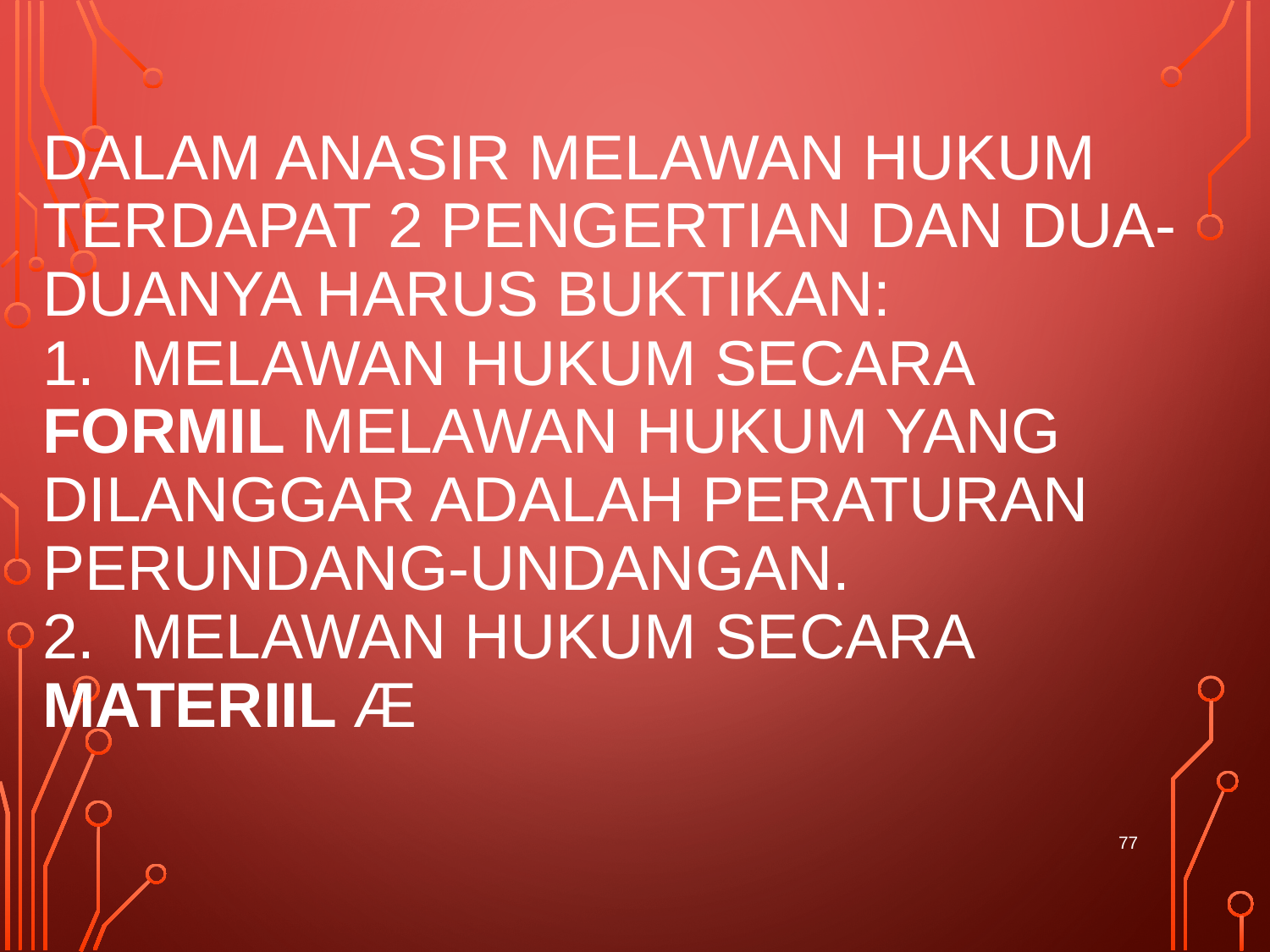

# Dalam anasir melawan hukum terdapat 2 pengertian dan dua-duanya harus buktikan: 1.  Melawan hukum secara formil melawan hukum yang dilanggar adalah peraturan perundang-undangan. 2.  Melawan hukum secara materiil Æ
77